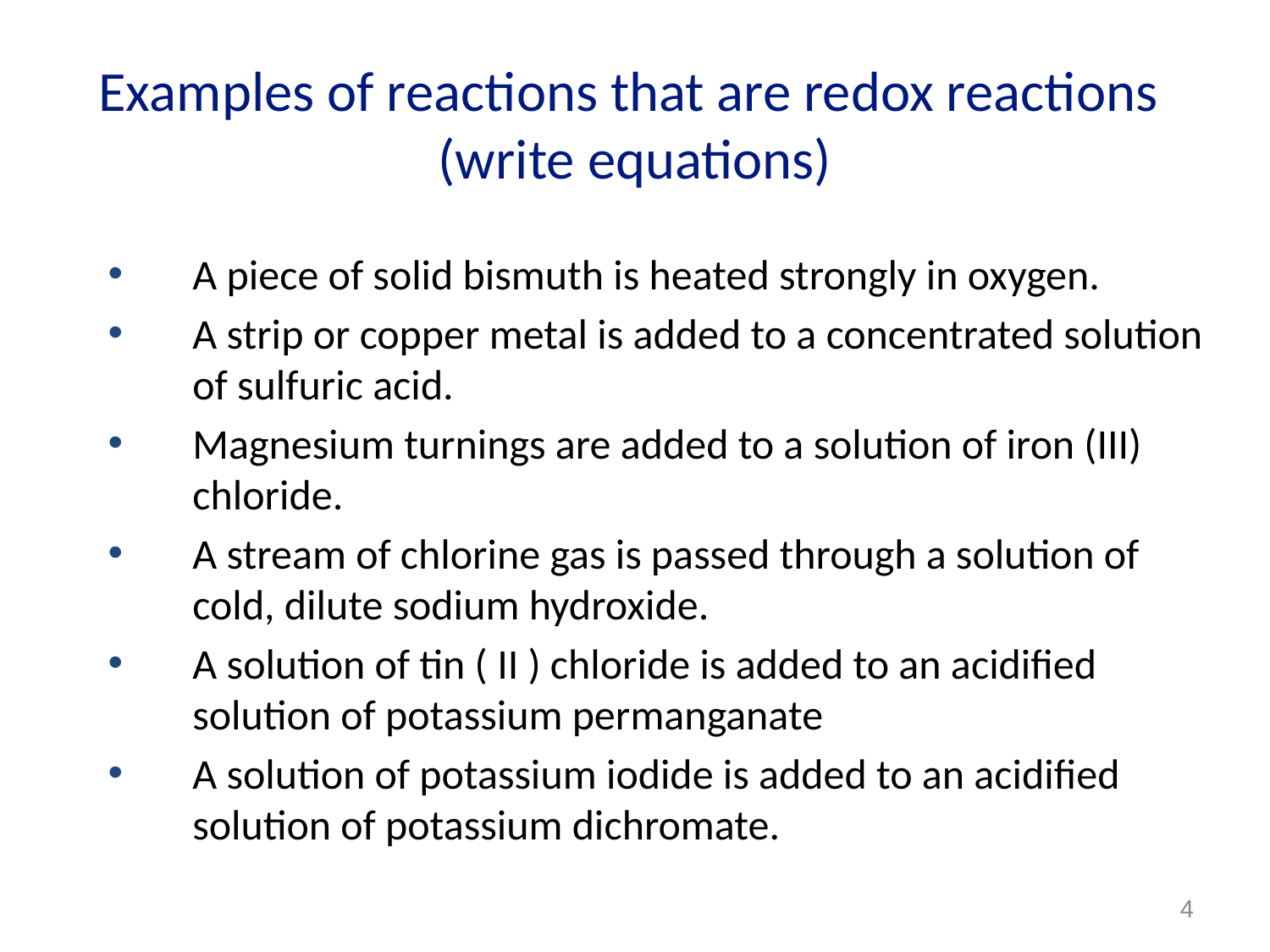

# Examples of reactions that are redox reactions (write equations)
A piece of solid bismuth is heated strongly in oxygen.
A strip or copper metal is added to a concentrated solution of sulfuric acid.
Magnesium turnings are added to a solution of iron (III) chloride.
A stream of chlorine gas is passed through a solution of cold, dilute sodium hydroxide.
A solution of tin ( II ) chloride is added to an acidified solution of potassium permanganate
A solution of potassium iodide is added to an acidified solution of potassium dichromate.

4